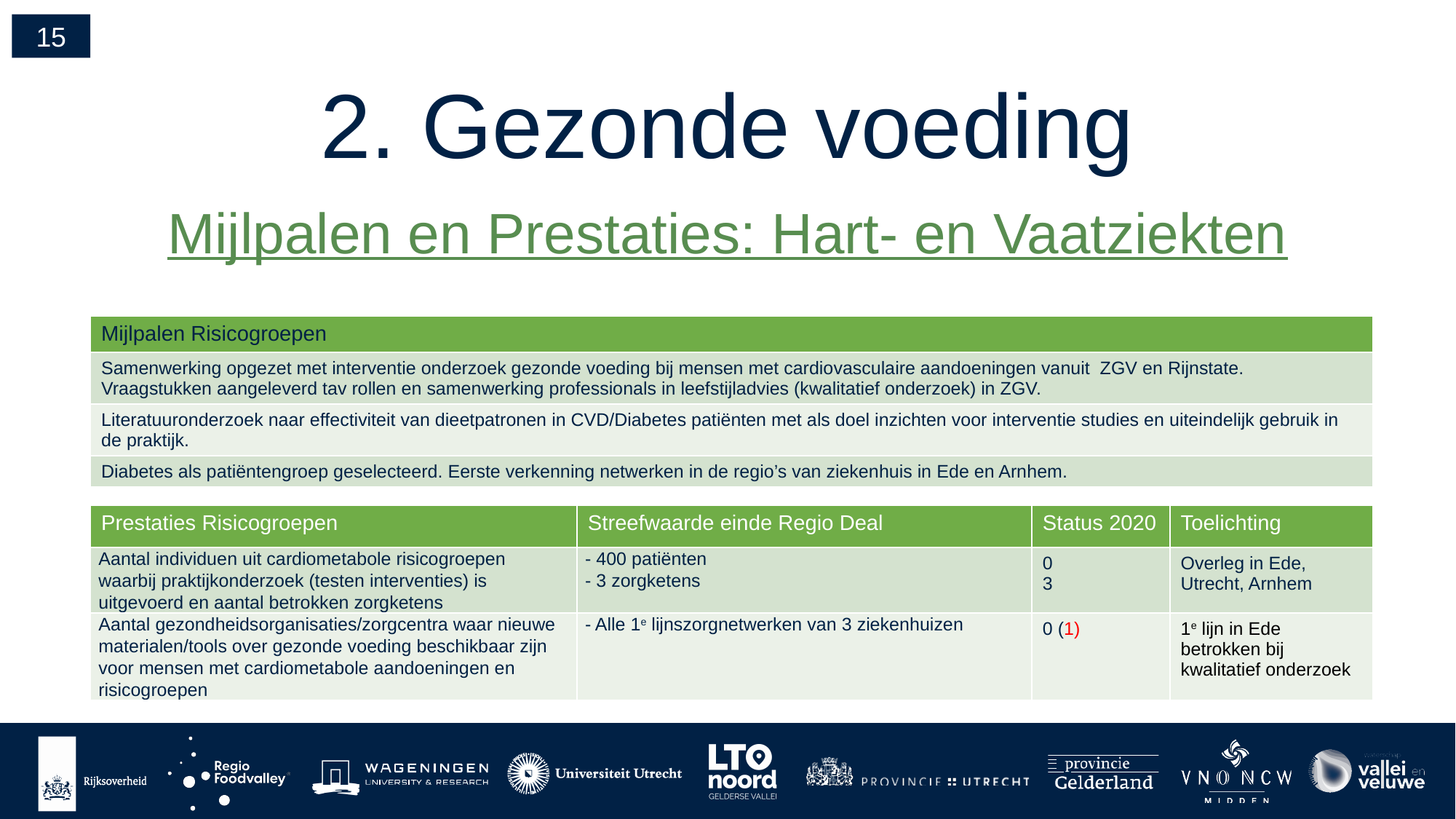

15
2. Gezonde voeding
Mijlpalen en Prestaties: Hart- en Vaatziekten
| Mijlpalen Risicogroepen |
| --- |
| Samenwerking opgezet met interventie onderzoek gezonde voeding bij mensen met cardiovasculaire aandoeningen vanuit ZGV en Rijnstate. Vraagstukken aangeleverd tav rollen en samenwerking professionals in leefstijladvies (kwalitatief onderzoek) in ZGV. |
| Literatuuronderzoek naar effectiviteit van dieetpatronen in CVD/Diabetes patiënten met als doel inzichten voor interventie studies en uiteindelijk gebruik in de praktijk. |
| Diabetes als patiëntengroep geselecteerd. Eerste verkenning netwerken in de regio’s van ziekenhuis in Ede en Arnhem. |
| Prestaties Risicogroepen | Streefwaarde einde Regio Deal | Status 2020 | Toelichting |
| --- | --- | --- | --- |
| Aantal individuen uit cardiometabole risicogroepen waarbij praktijkonderzoek (testen interventies) is uitgevoerd en aantal betrokken zorgketens | - 400 patiënten - 3 zorgketens | 0 3 | Overleg in Ede, Utrecht, Arnhem |
| Aantal gezondheidsorganisaties/zorgcentra waar nieuwe materialen/tools over gezonde voeding beschikbaar zijn voor mensen met cardiometabole aandoeningen en risicogroepen | - Alle 1e lijnszorgnetwerken van 3 ziekenhuizen | 0 (1) | 1e lijn in Ede betrokken bij kwalitatief onderzoek |